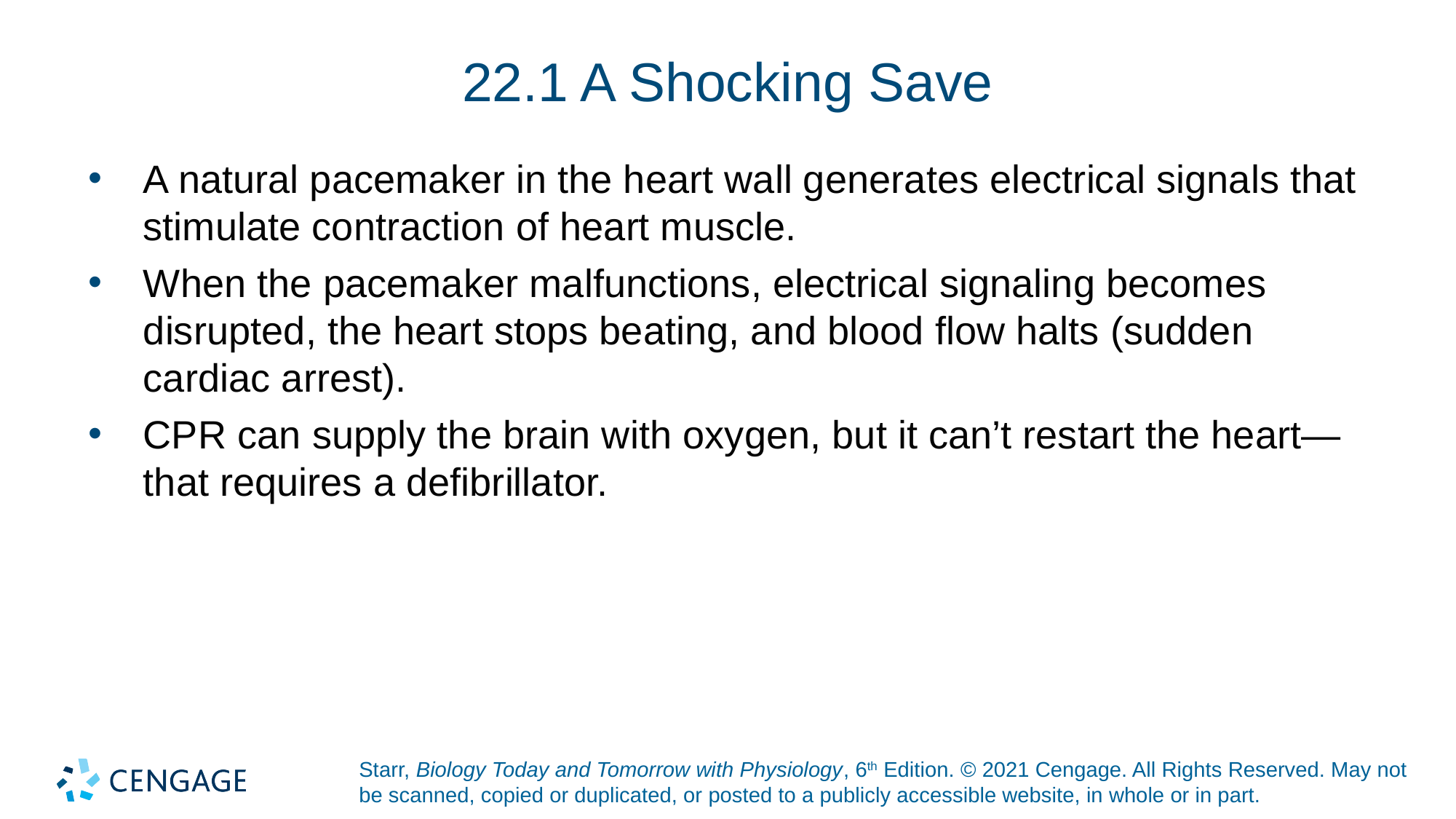

# 22.1 A Shocking Save
A natural pacemaker in the heart wall generates electrical signals that stimulate contraction of heart muscle.
When the pacemaker malfunctions, electrical signaling becomes disrupted, the heart stops beating, and blood flow halts (sudden cardiac arrest).
CPR can supply the brain with oxygen, but it can’t restart the heart—that requires a defibrillator.